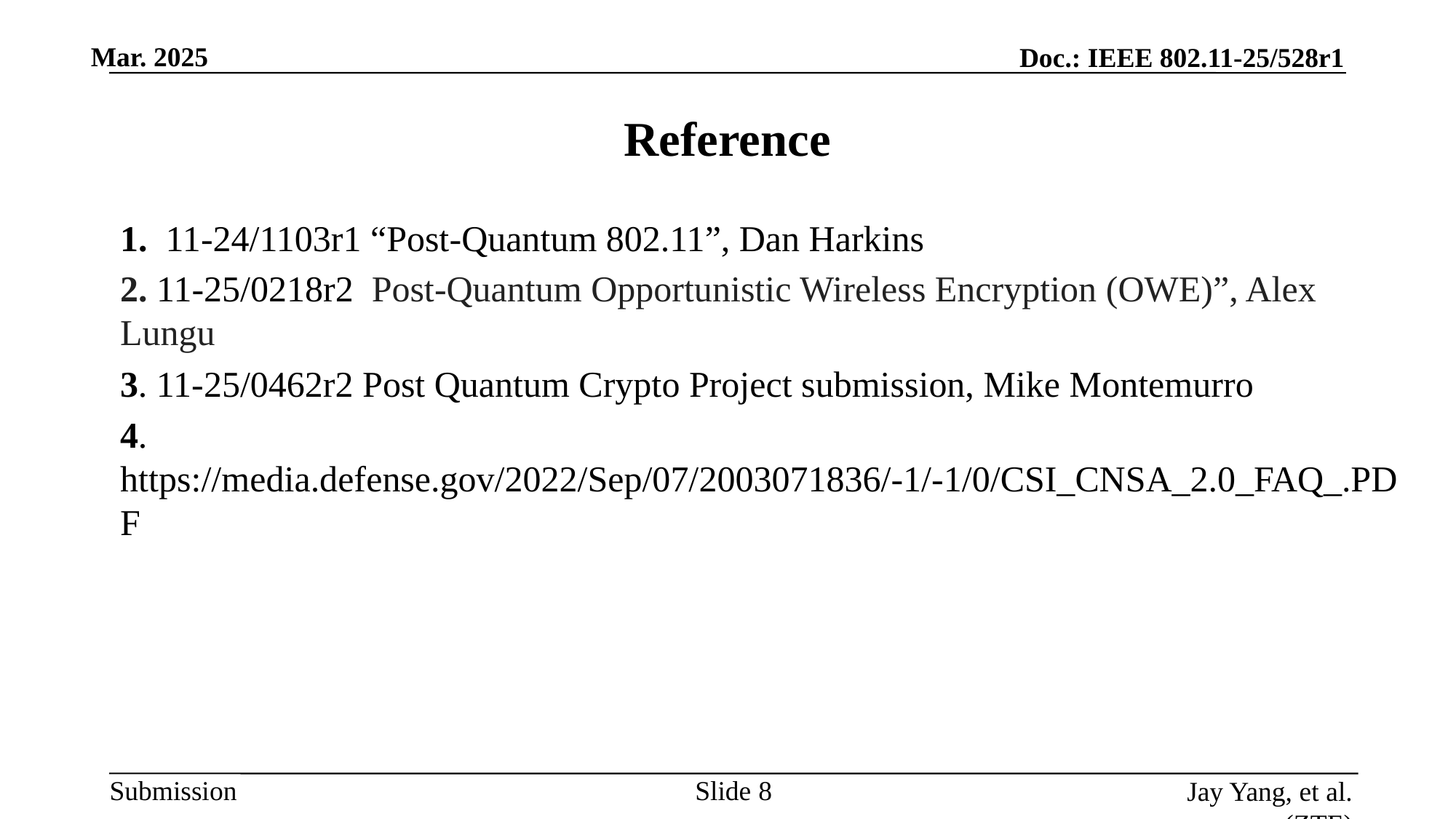

# Reference
1.  11-24/1103r1 “Post-Quantum 802.11”, Dan Harkins
2. 11-25/0218r2  Post-Quantum Opportunistic Wireless Encryption (OWE)”, Alex Lungu
3. 11-25/0462r2 Post Quantum Crypto Project submission, Mike Montemurro
4. https://media.defense.gov/2022/Sep/07/2003071836/-1/-1/0/CSI_CNSA_2.0_FAQ_.PDF

Slide 8
Jay Yang, et al. (ZTE)